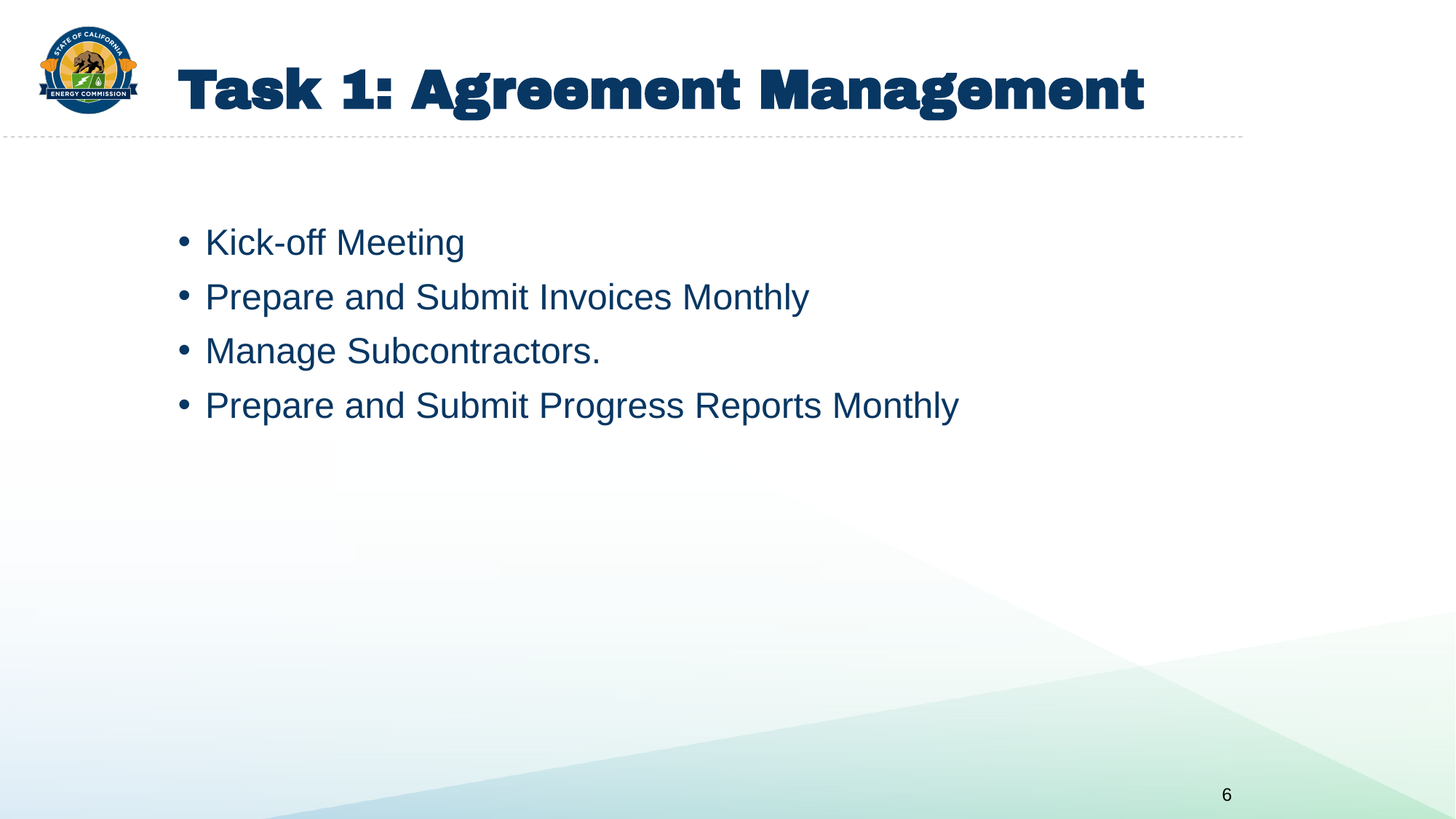

# Task 1: Agreement Management​
Kick-off Meeting​
Prepare and Submit Invoices​ Monthly
Manage Subcontractors.
Prepare and Submit Progress Reports Monthly

6